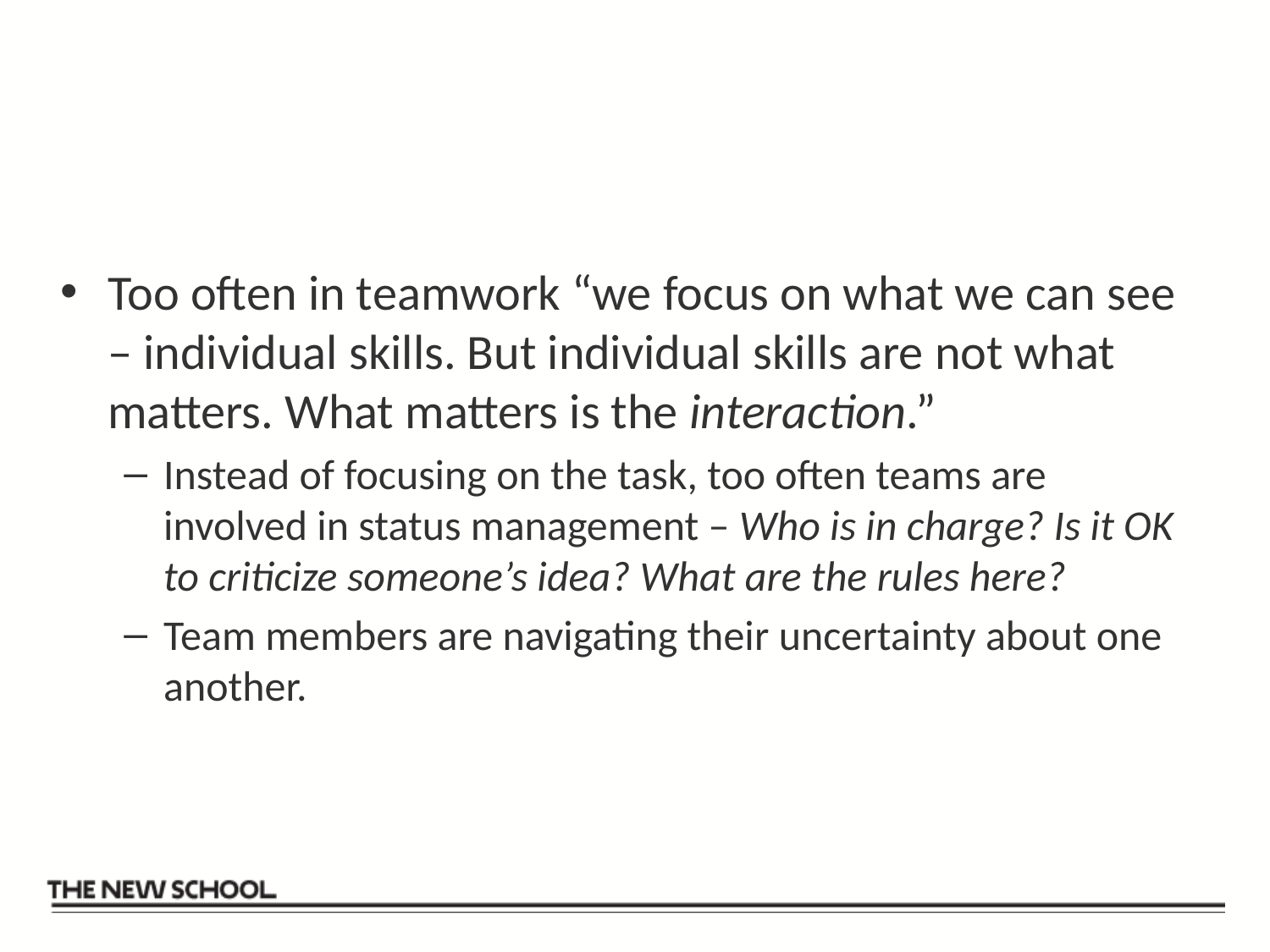

#

Too often in teamwork “we focus on what we can see – individual skills. But individual skills are not what matters. What matters is the interaction.”
Instead of focusing on the task, too often teams are involved in status management – Who is in charge? Is it OK to criticize someone’s idea? What are the rules here?
Team members are navigating their uncertainty about one another.